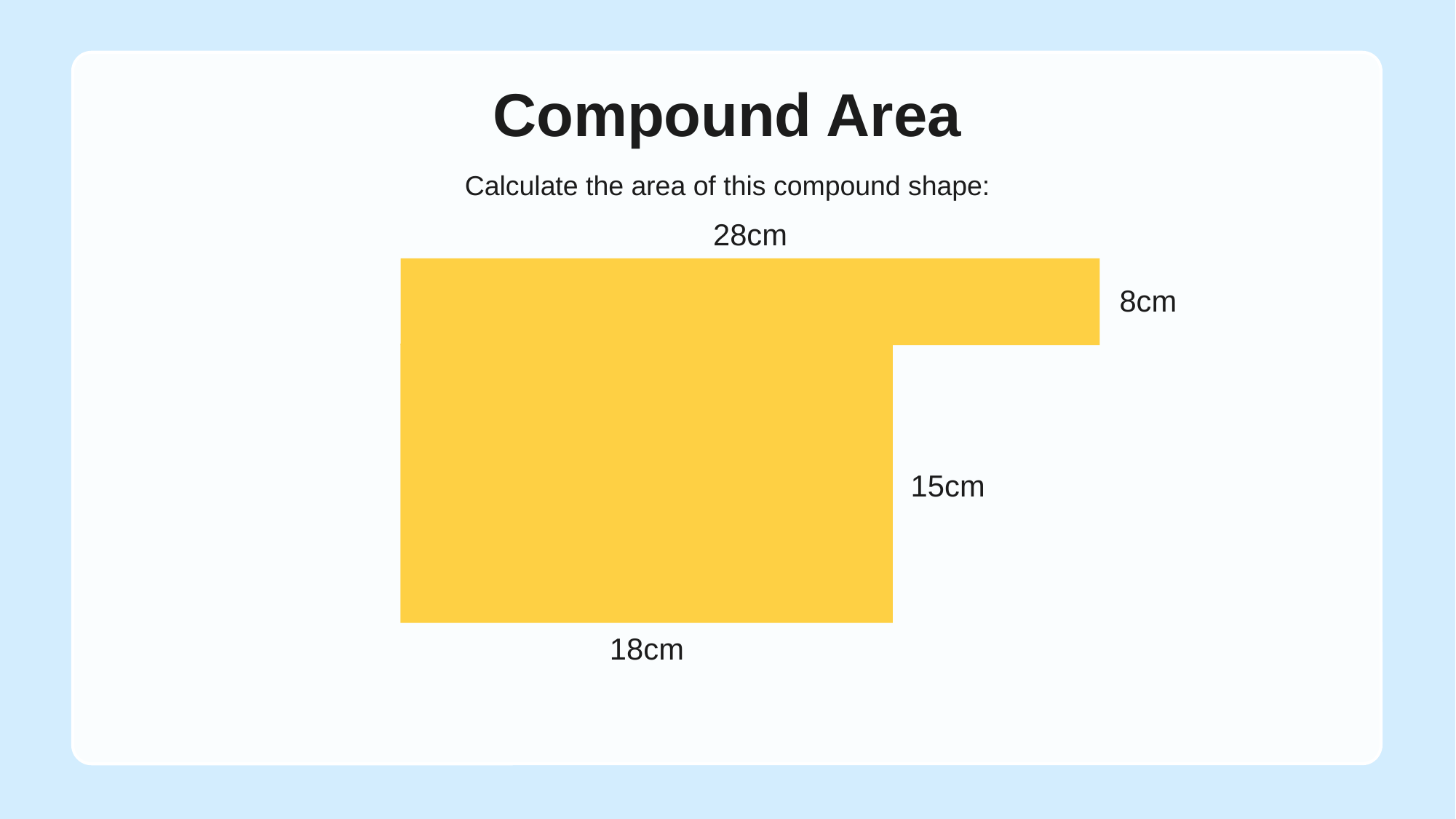

# Compound Area
Calculate the area of this compound shape:
28cm
8cm

15cm
18cm